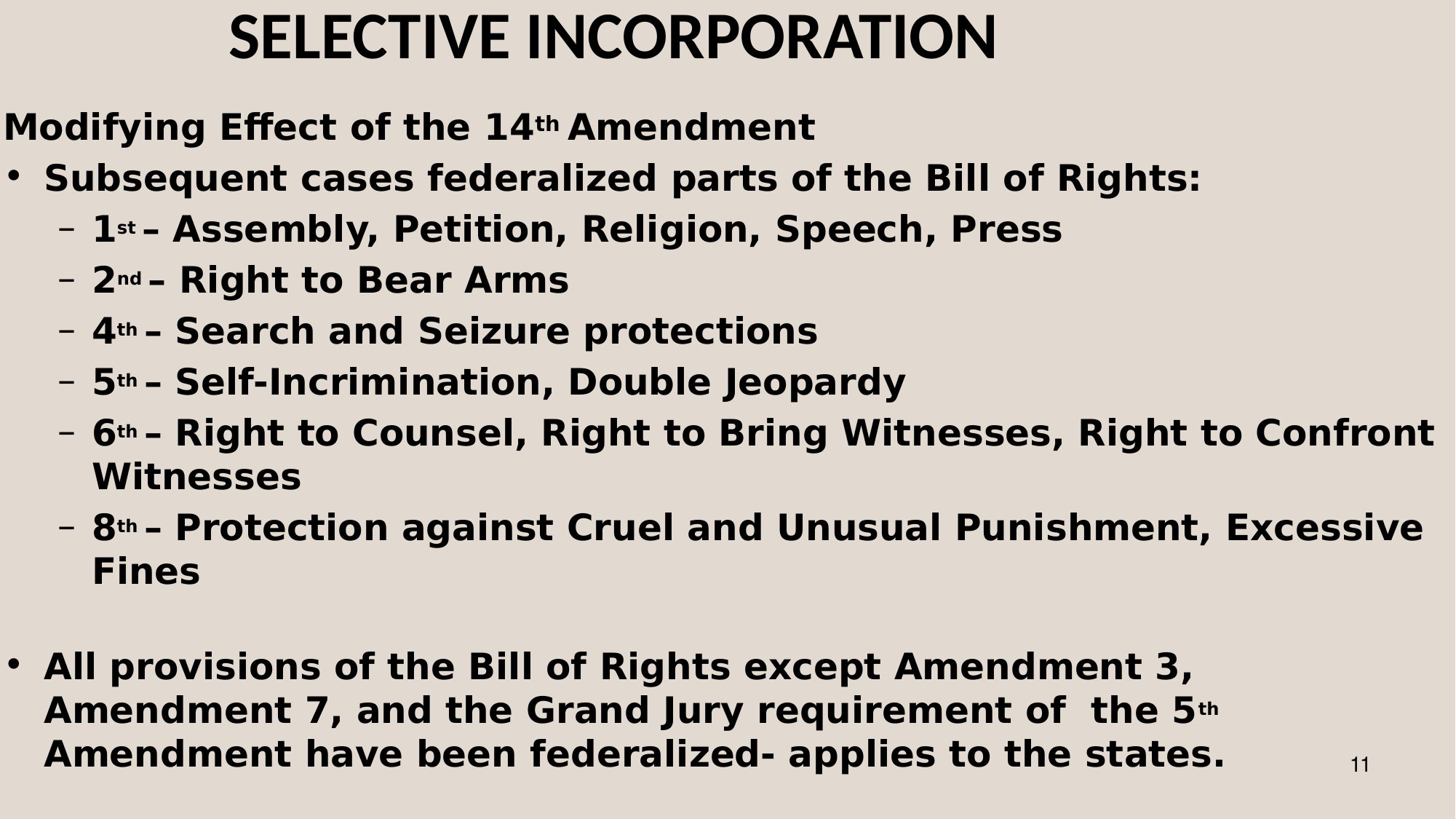

# SELECTIVE INCORPORATION
Modifying Effect of the 14th Amendment
Subsequent cases federalized parts of the Bill of Rights:
1st – Assembly, Petition, Religion, Speech, Press
2nd – Right to Bear Arms
4th – Search and Seizure protections
5th – Self-Incrimination, Double Jeopardy
6th – Right to Counsel, Right to Bring Witnesses, Right to Confront Witnesses
8th – Protection against Cruel and Unusual Punishment, Excessive Fines

All provisions of the Bill of Rights except Amendment 3, Amendment 7, and the Grand Jury requirement of  the 5th Amendment have been federalized- applies to the states.
11